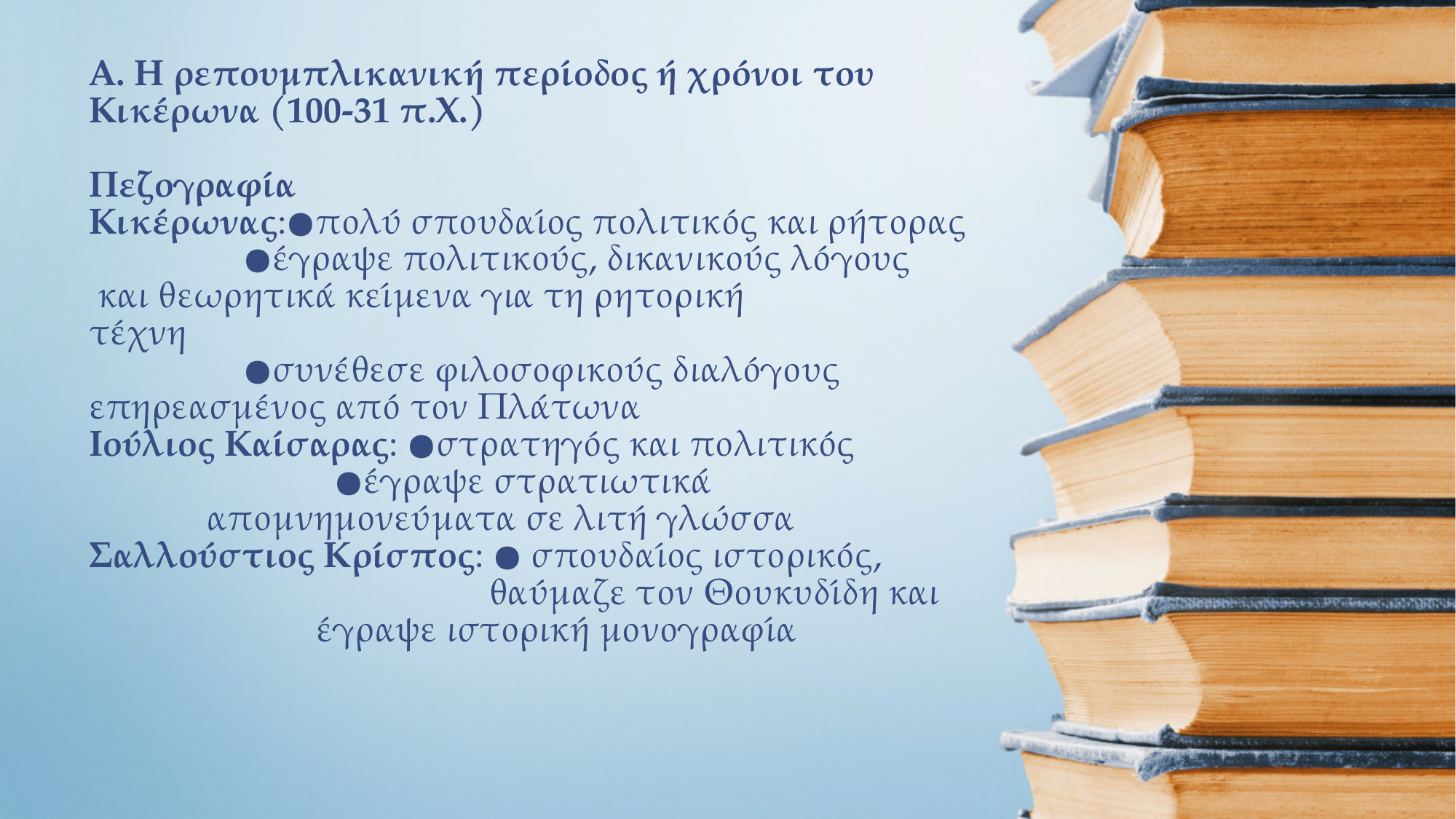

# Α. Η ρεπουμπλικανική περίοδος ή χρόνοι του Κικέρωνα (100-31 π.Χ.) Πεζογραφία Κικέρωνας:●πολύ σπουδαίος πολιτικός και ρήτορας ●έγραψε πολιτικούς, δικανικούς λόγους 	        και θεωρητικά κείμενα για τη ρητορική 	        τέχνη ●συνέθεσε φιλοσοφικούς διαλόγους 	   	       επηρεασμένος από τον Πλάτωνα Ιούλιος Καίσαρας: ●στρατηγός και πολιτικός ●έγραψε στρατιωτικά 	  	   	                    απομνημονεύματα σε λιτή γλώσσα Σαλλούστιος Κρίσπος: ● σπουδαίος ιστορικός, 	   	                                θαύμαζε τον Θουκυδίδη και 	                                έγραψε ιστορική μονογραφία